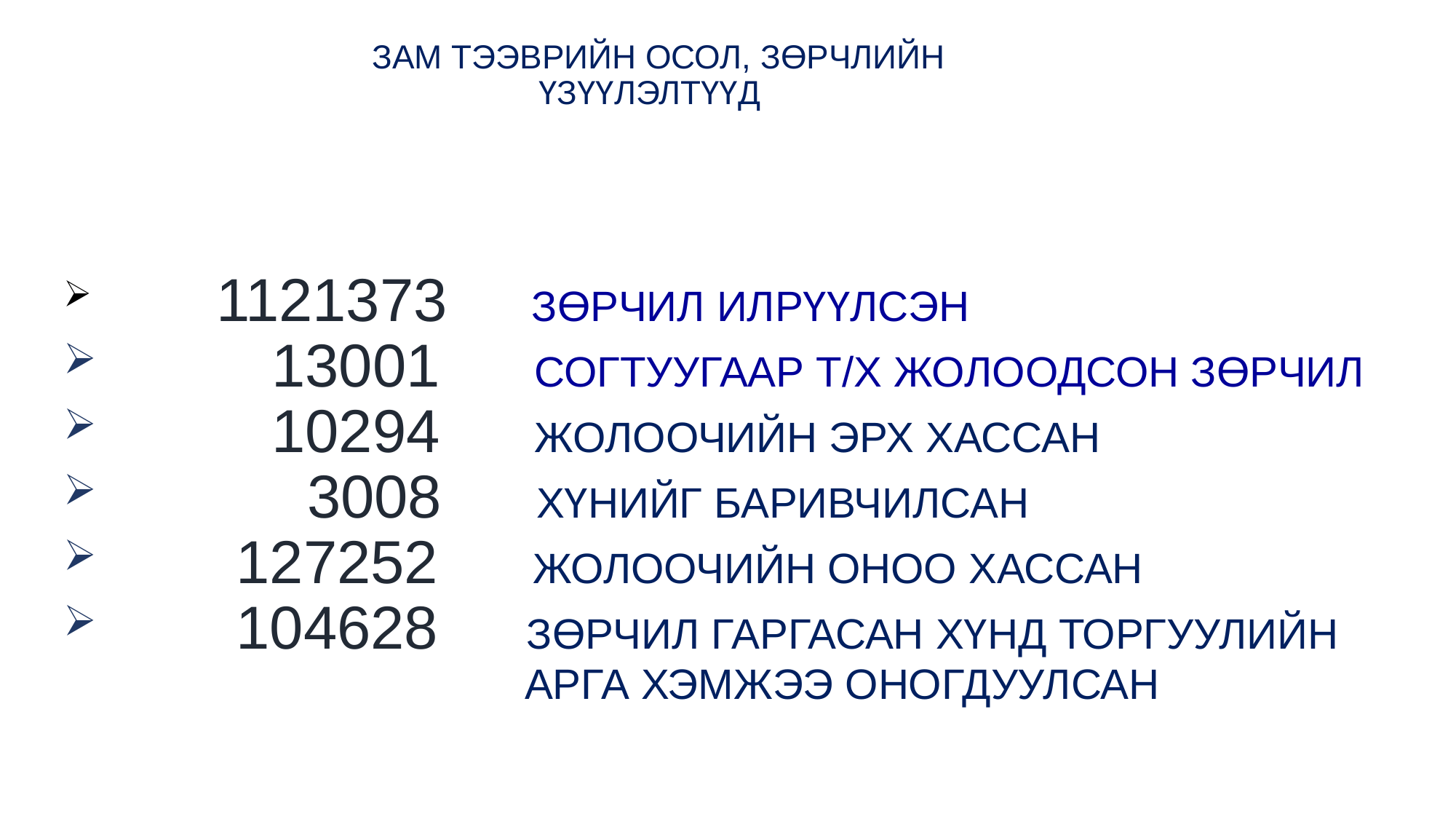

ЗАМ ТЭЭВРИЙН ОСОЛ, ЗӨРЧЛИЙН ҮЗҮҮЛЭЛТҮҮД
       1121373     ЗӨРЧИЛ ИЛРҮҮЛСЭН
             13001        СОГТУУГААР Т/Х ЖОЛООДСОН ЗӨРЧИЛ
             10294        ЖОЛООЧИЙН ЭРХ ХАССАН
                3008        ХҮНИЙГ БАРИВЧИЛСАН
          127252        ЖОЛООЧИЙН ОНОО ХАССАН
          104628      ЗӨРЧИЛ ГАРГАСАН ХҮНД ТОРГУУЛИЙН
                                       АРГА ХЭМЖЭЭ ОНОГДУУЛСАН